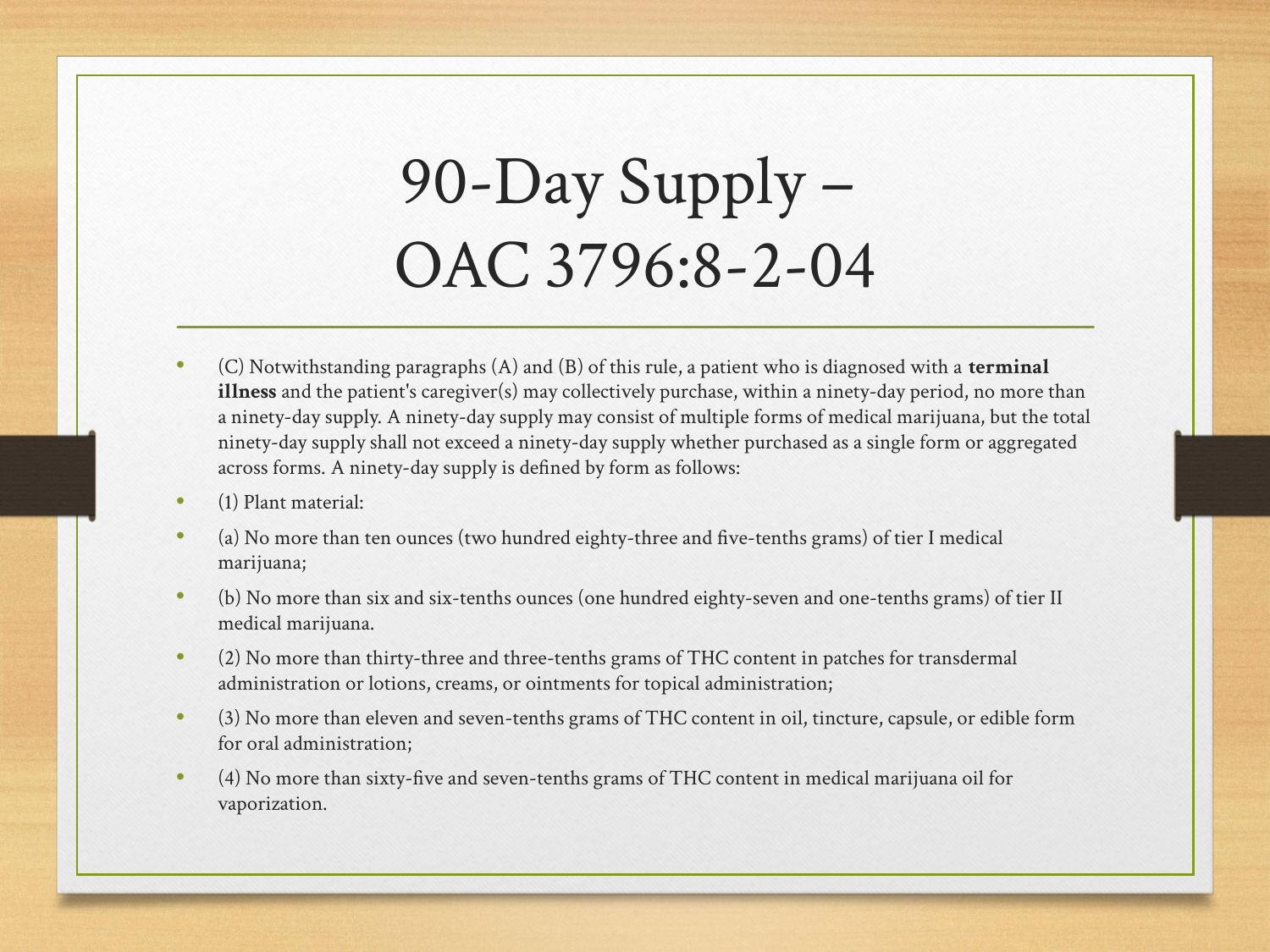

# 90-Day Supply – OAC 3796:8-2-04
(C) Notwithstanding paragraphs (A) and (B) of this rule, a patient who is diagnosed with a terminal illness and the patient's caregiver(s) may collectively purchase, within a ninety-day period, no more than a ninety-day supply. A ninety-day supply may consist of multiple forms of medical marijuana, but the total ninety-day supply shall not exceed a ninety-day supply whether purchased as a single form or aggregated across forms. A ninety-day supply is defined by form as follows:
(1) Plant material:
(a) No more than ten ounces (two hundred eighty-three and five-tenths grams) of tier I medical marijuana;
(b) No more than six and six-tenths ounces (one hundred eighty-seven and one-tenths grams) of tier II medical marijuana.
(2) No more than thirty-three and three-tenths grams of THC content in patches for transdermal administration or lotions, creams, or ointments for topical administration;
(3) No more than eleven and seven-tenths grams of THC content in oil, tincture, capsule, or edible form for oral administration;
(4) No more than sixty-five and seven-tenths grams of THC content in medical marijuana oil for vaporization.